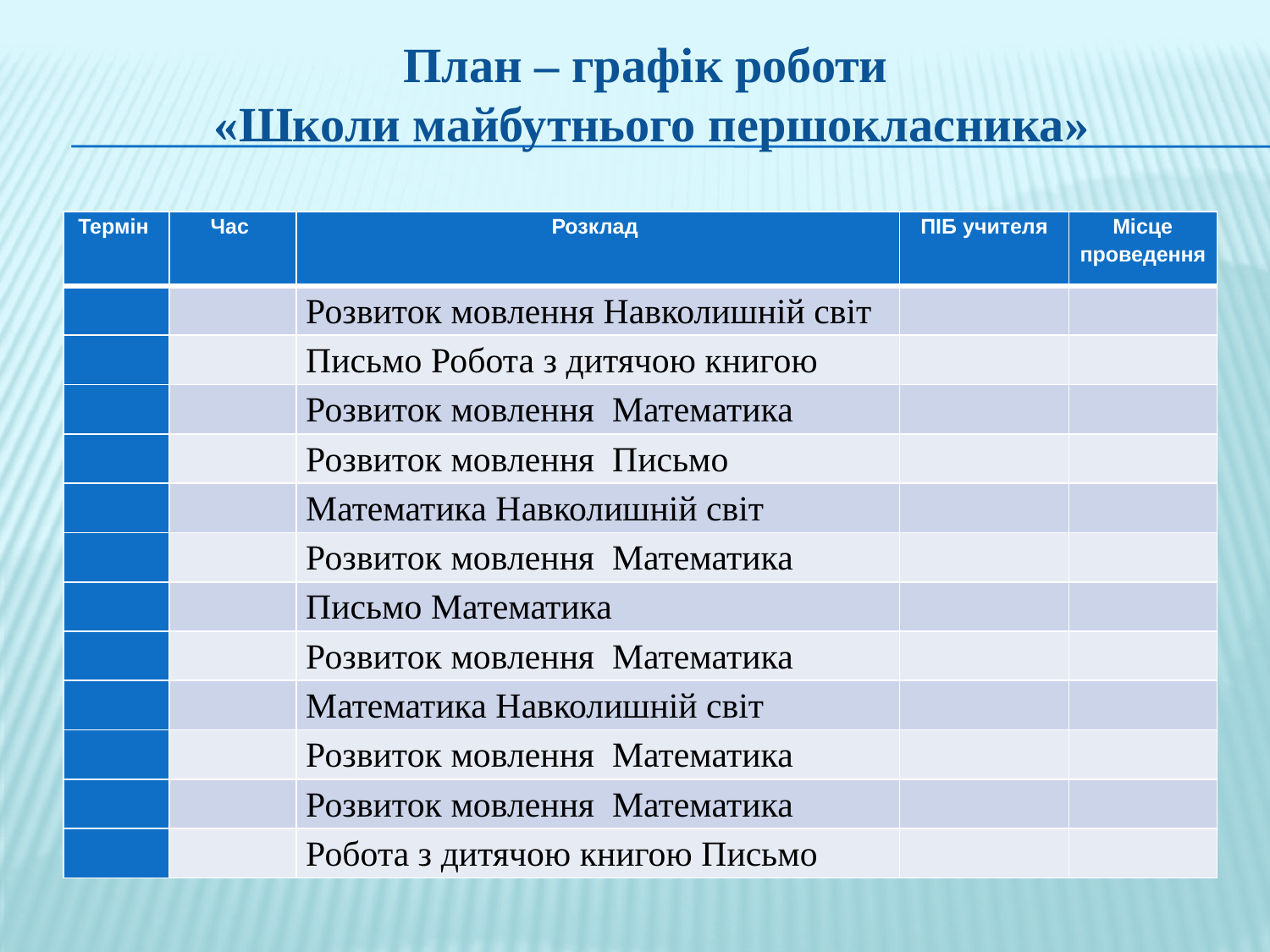

# План – графік роботи «Школи майбутнього першокласника»
| Термін | Час | Розклад | ПІБ учителя | Місце проведення |
| --- | --- | --- | --- | --- |
|  |  | Розвиток мовлення Навколишній світ |  |  |
|  |  | Письмо Робота з дитячою книгою |  |  |
|  |  | Розвиток мовлення Математика |  |  |
|  |  | Розвиток мовлення Письмо |  |  |
|  |  | Математика Навколишній світ |  |  |
|  |  | Розвиток мовлення Математика |  |  |
|  |  | Письмо Математика |  |  |
|  |  | Розвиток мовлення Математика |  |  |
|  |  | Математика Навколишній світ |  |  |
|  |  | Розвиток мовлення Математика |  |  |
|  |  | Розвиток мовлення Математика |  |  |
|  |  | Робота з дитячою книгою Письмо |  |  |